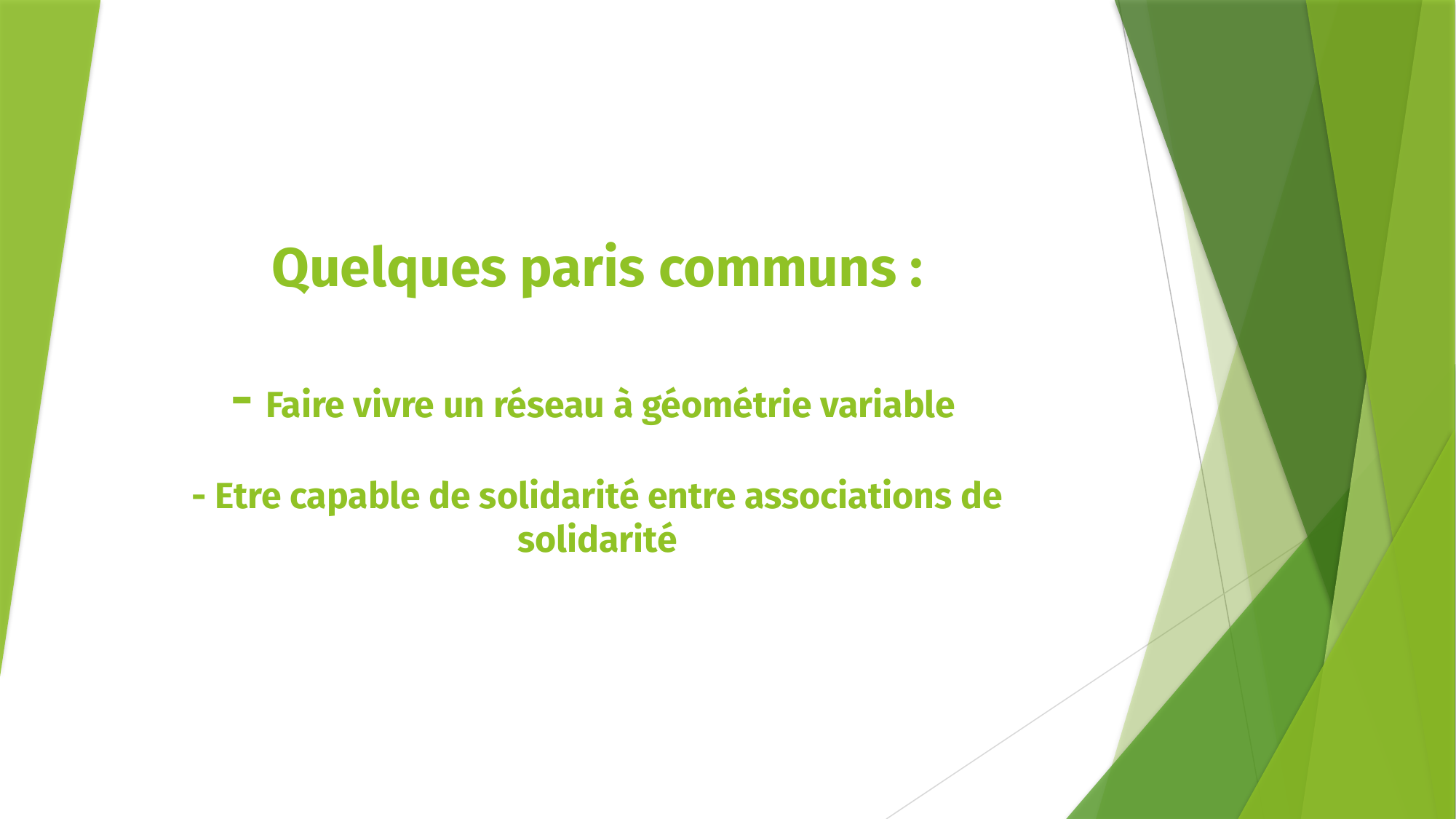

# Quelques paris communs : - Faire vivre un réseau à géométrie variable - Etre capable de solidarité entre associations de solidarité